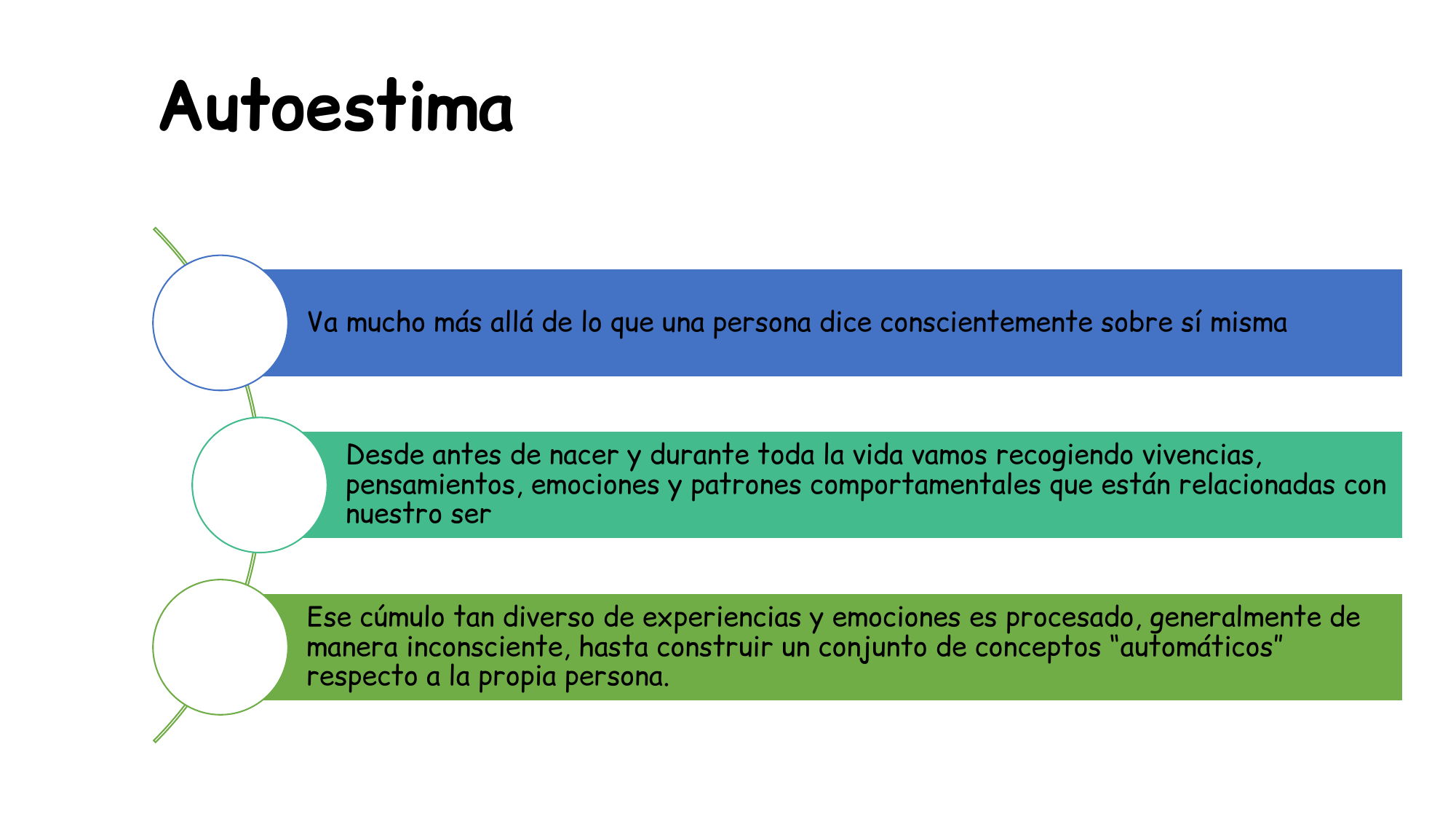

# Autoestima
Va mucho más allá de lo que una persona dice conscientemente sobre sí misma
Desde antes de nacer y durante toda la vida vamos recogiendo vivencias, pensamientos, emociones y patrones comportamentales que están relacionadas con nuestro ser
Ese cúmulo tan diverso de experiencias y emociones es procesado, generalmente de manera inconsciente, hasta construir un conjunto de conceptos “automáticos” respecto a la propia persona.